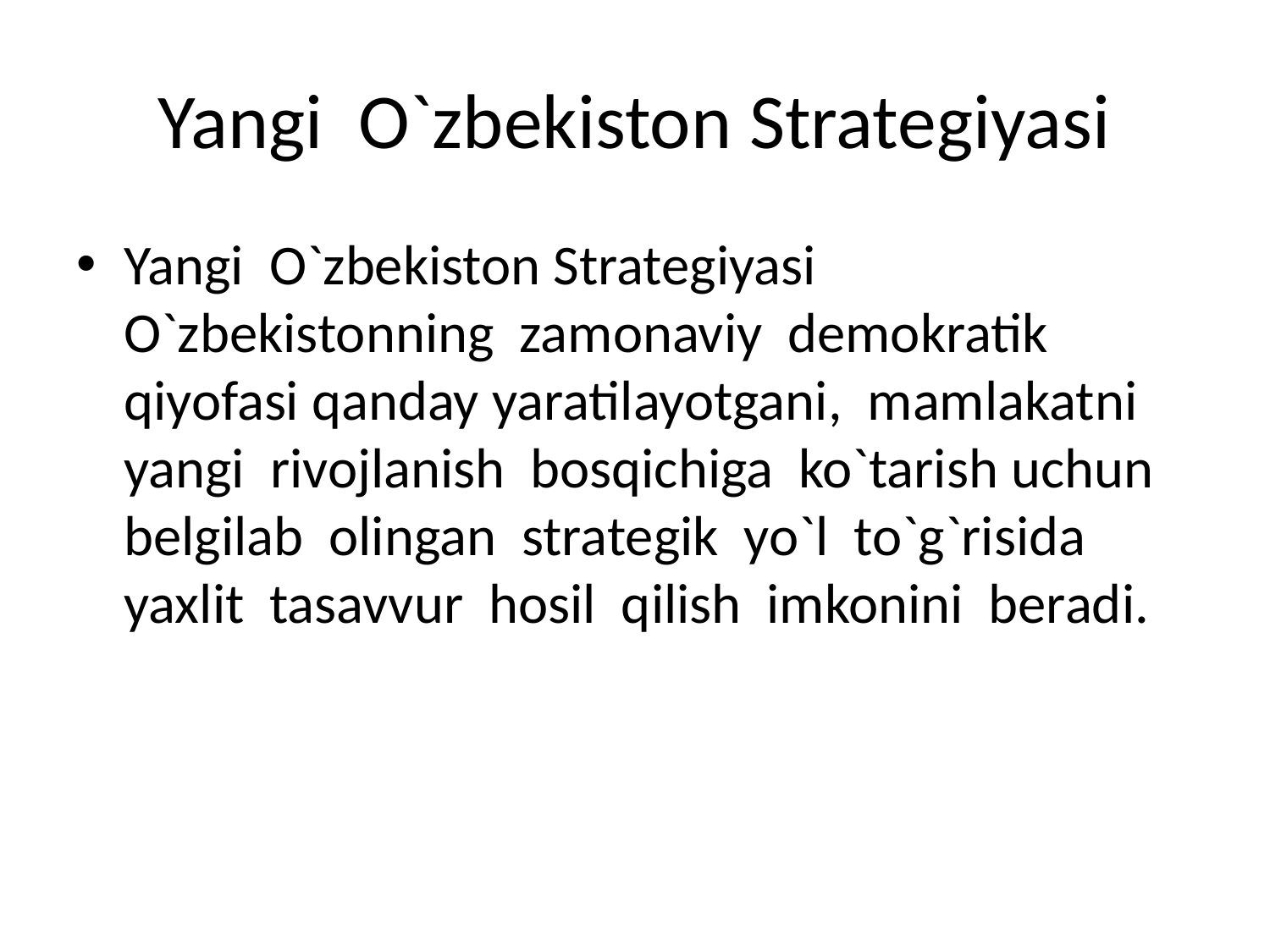

# Yangi  O`zbekiston Strategiyasi
Yangi  O`zbekiston Strategiyasi O`zbekistonning  zamonaviy  demokratik  qiyofasi qanday yaratilayotgani,  mamlakatni  yangi  rivojlanish  bosqichiga  ko`tarish uchun  belgilab  olingan  strategik  yo`l  to`g`risida yaxlit  tasavvur  hosil  qilish  imkonini  beradi.